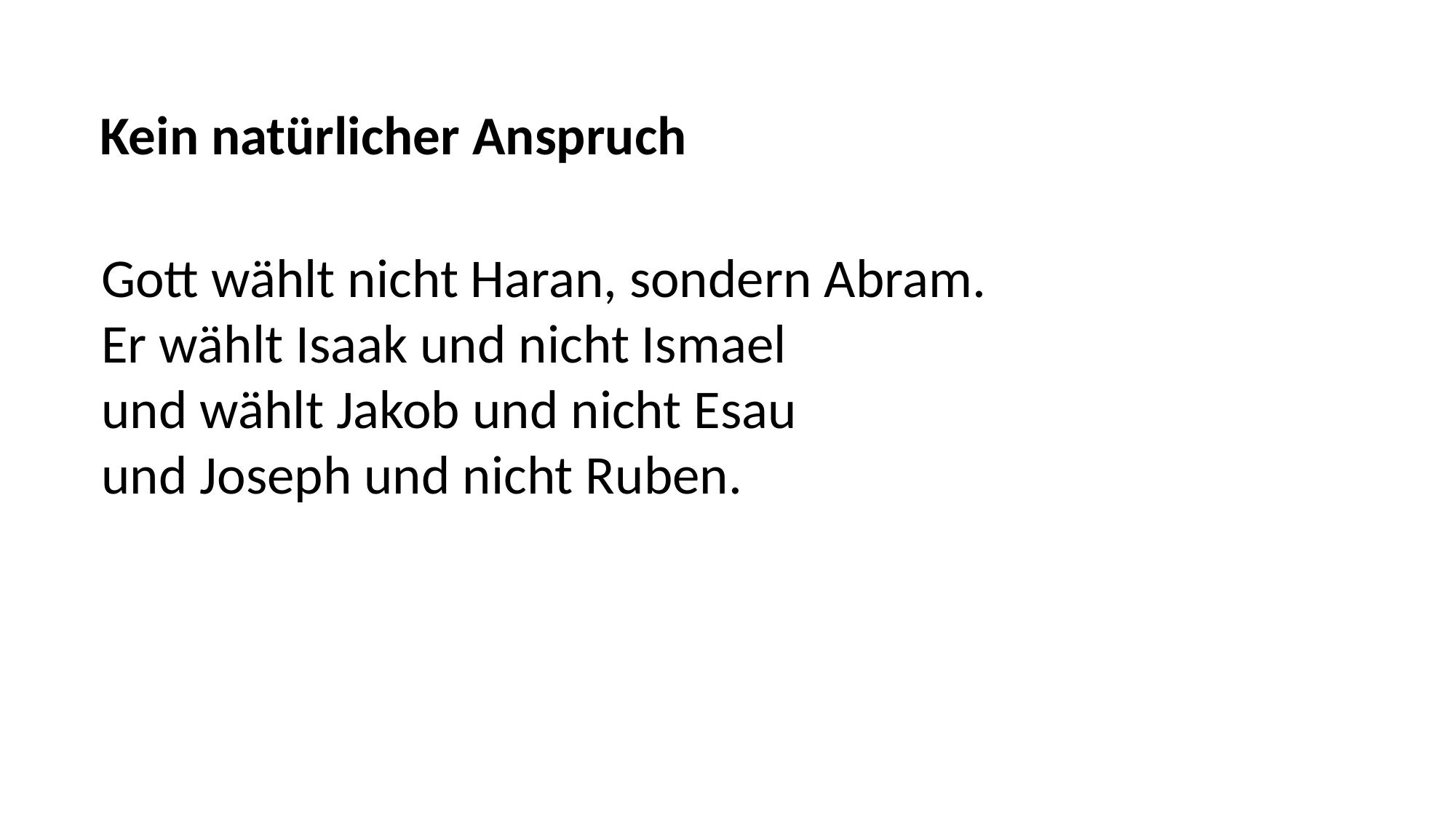

Kein natürlicher Anspruch
Gott wählt nicht Haran, sondern Abram.
Er wählt Isaak und nicht Ismael
und wählt Jakob und nicht Esau
und Joseph und nicht Ruben.